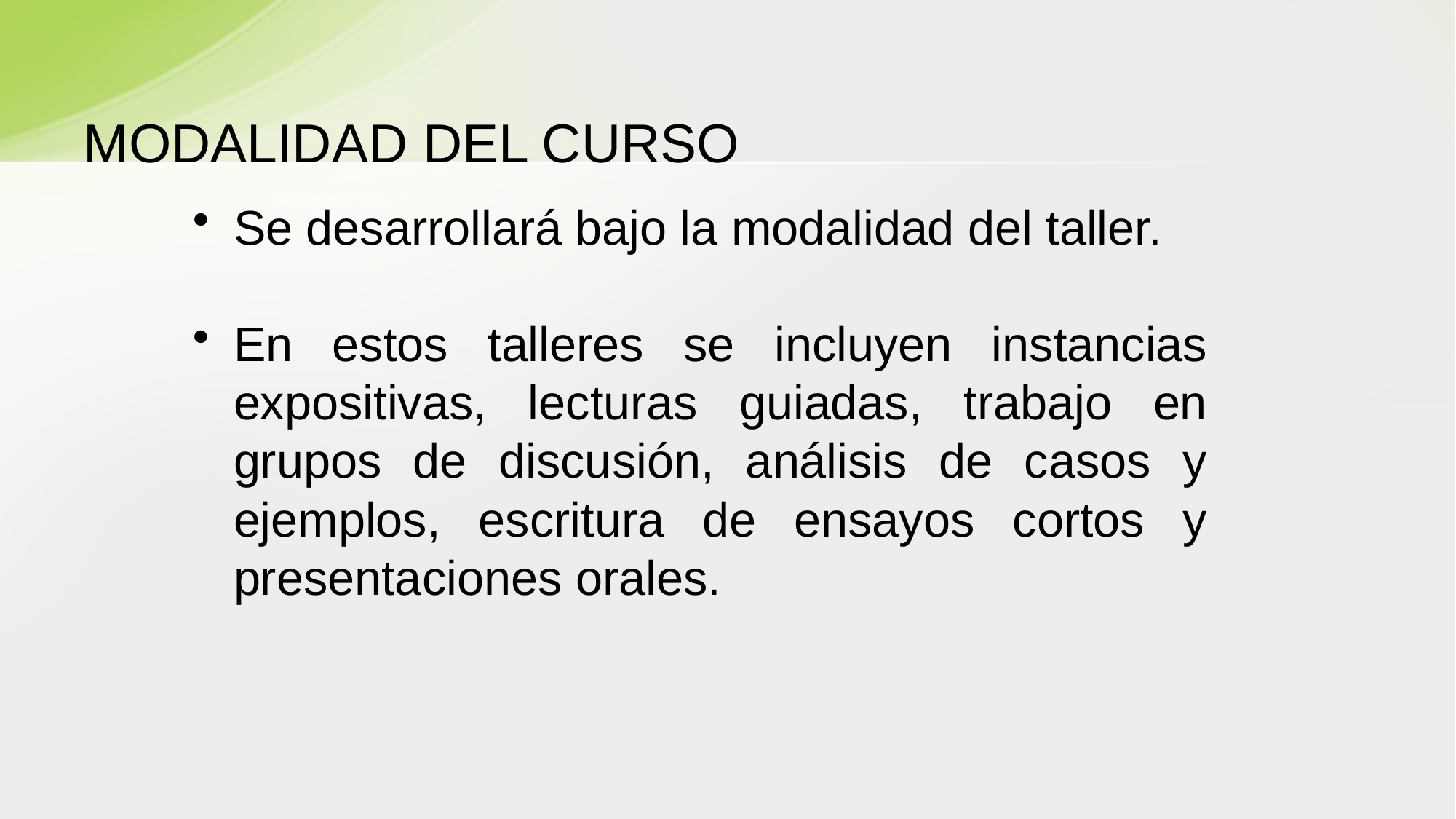

# MODALIDAD DEL CURSO
Se desarrollará bajo la modalidad del taller.

En estos talleres se incluyen instancias expositivas, lecturas guiadas, trabajo en grupos de discusión, análisis de casos y ejemplos, escritura de ensayos cortos y presentaciones orales.